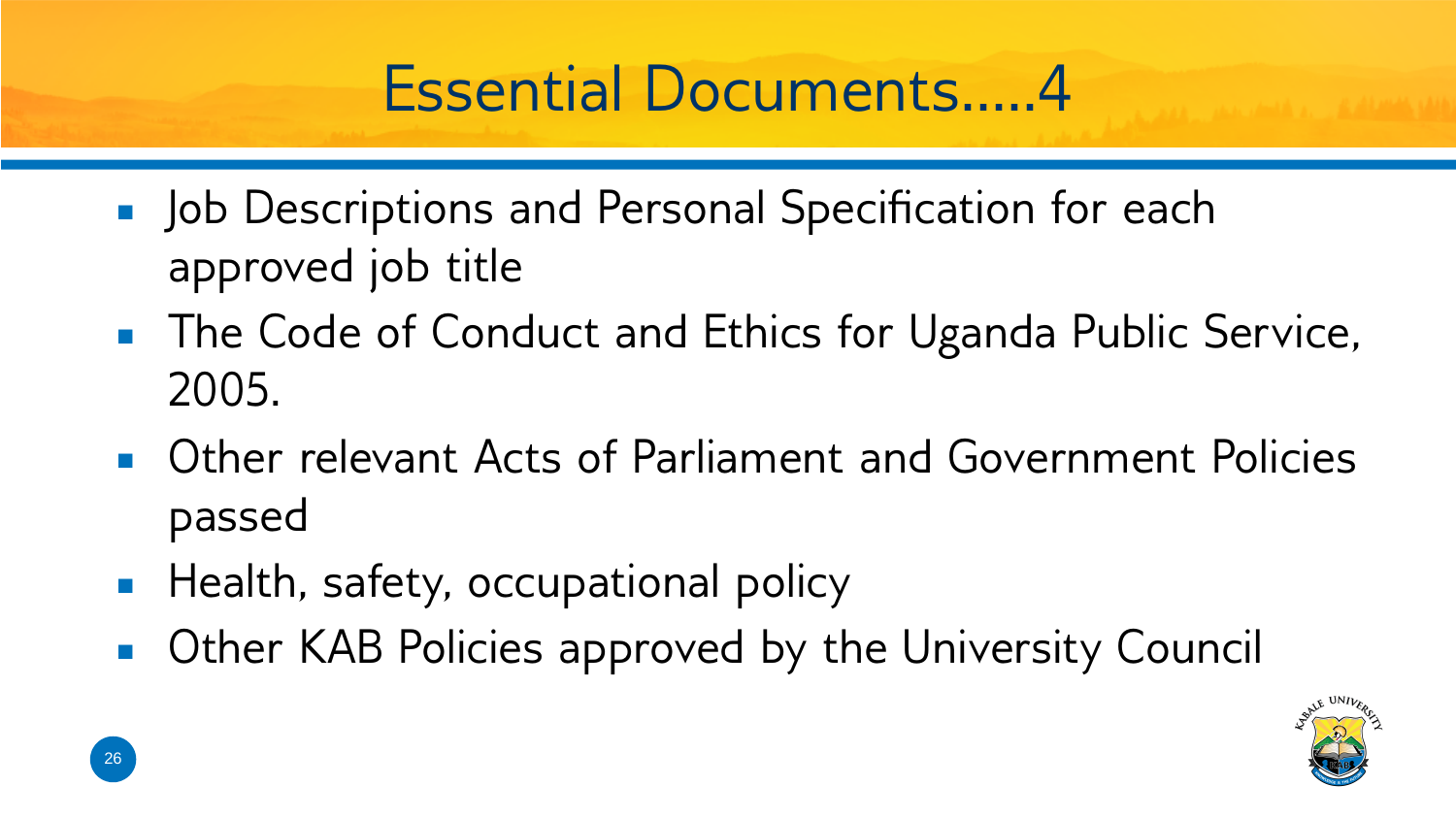

# Essential Documents…..4
Job Descriptions and Personal Specification for each approved job title
The Code of Conduct and Ethics for Uganda Public Service, 2005.
Other relevant Acts of Parliament and Government Policies passed
Health, safety, occupational policy
Other KAB Policies approved by the University Council